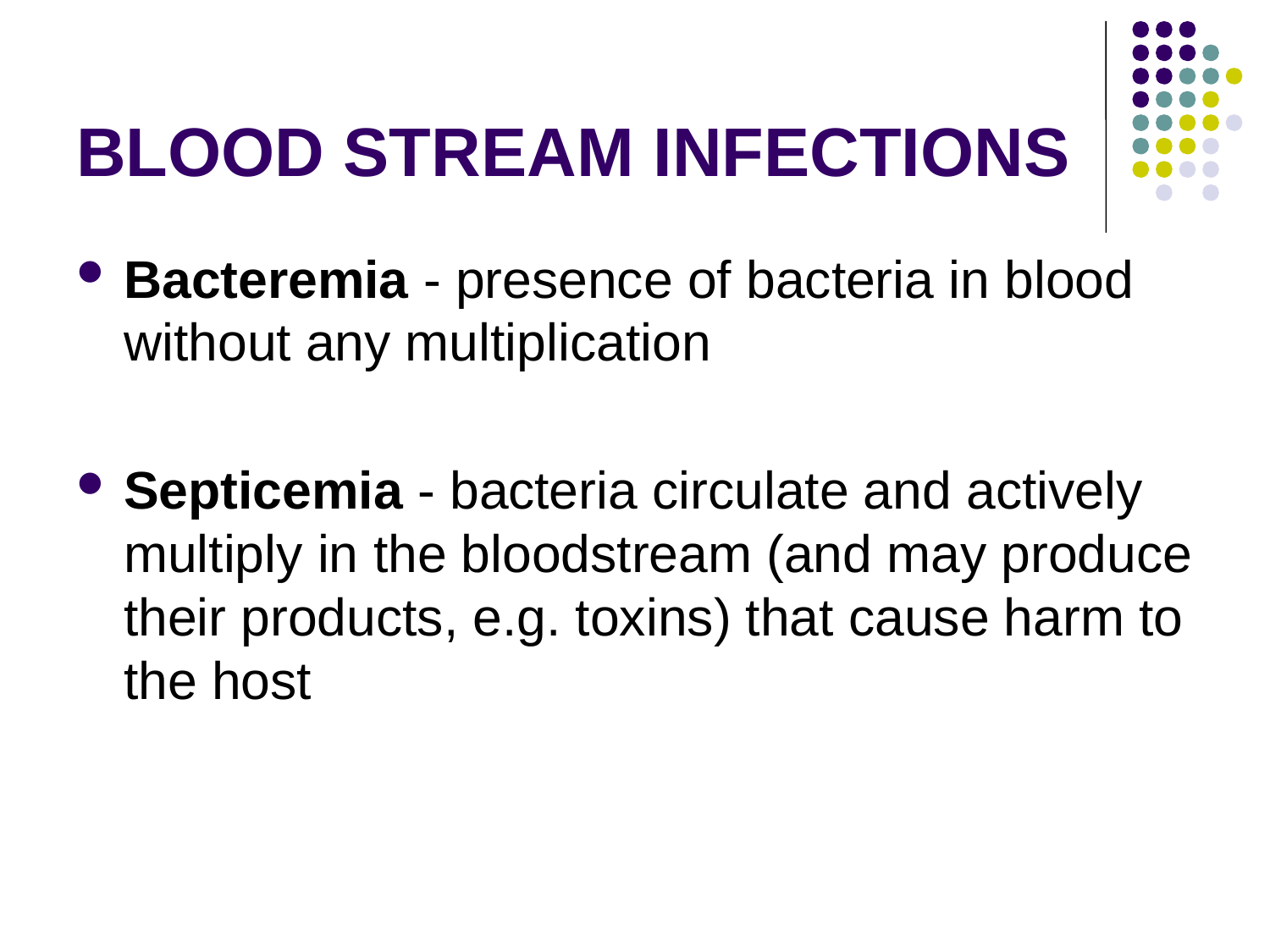

# BLOOD STREAM INFECTIONS
Bacteremia - presence of bacteria in blood without any multiplication

Septicemia - bacteria circulate and actively multiply in the bloodstream (and may produce their products, e.g. toxins) that cause harm to the host